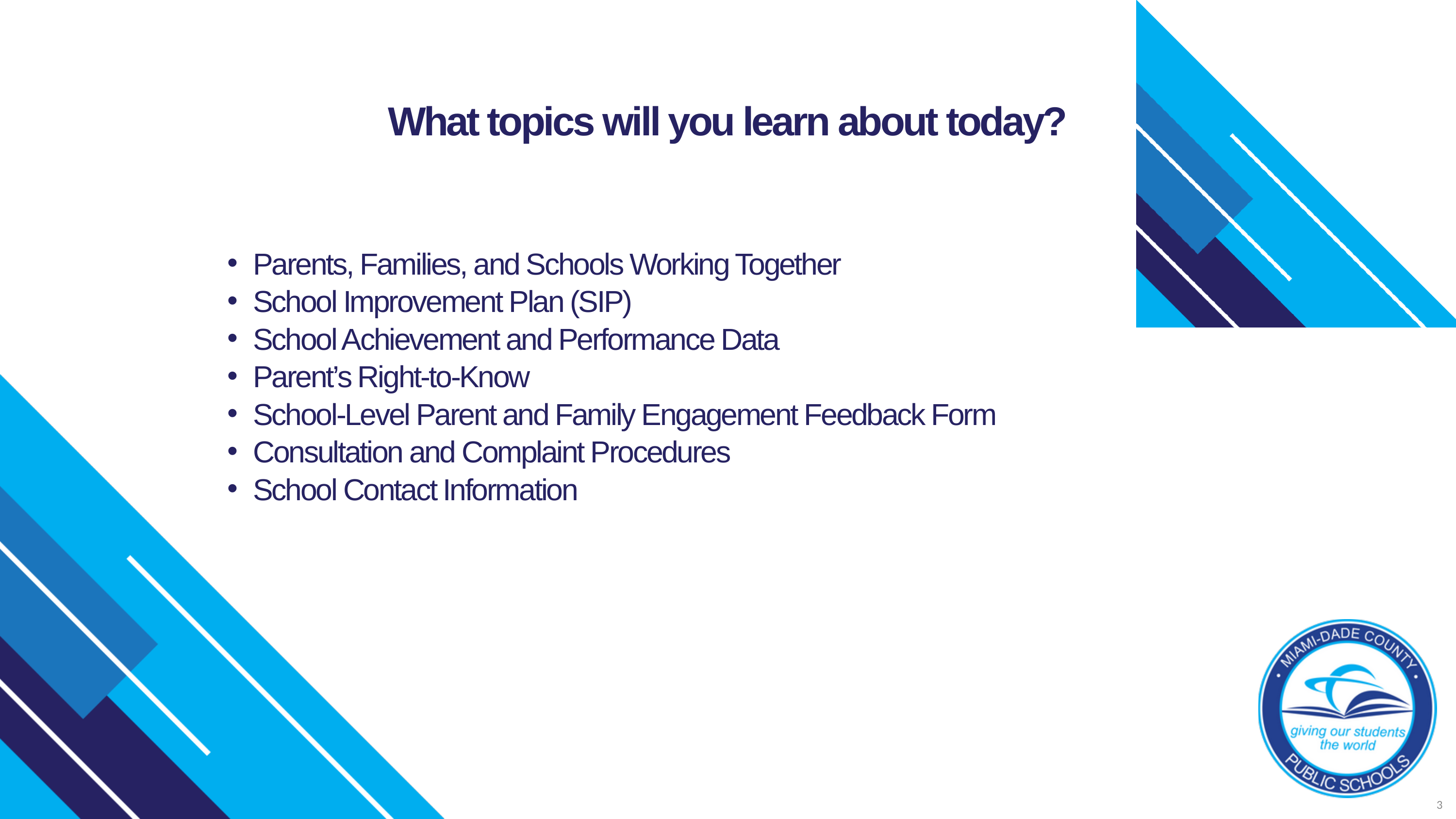

What topics will you learn about today?
Parents, Families, and Schools Working Together
School Improvement Plan (SIP)
School Achievement and Performance Data
Parent’s Right-to-Know
School-Level Parent and Family Engagement Feedback Form
Consultation and Complaint Procedures
School Contact Information

3